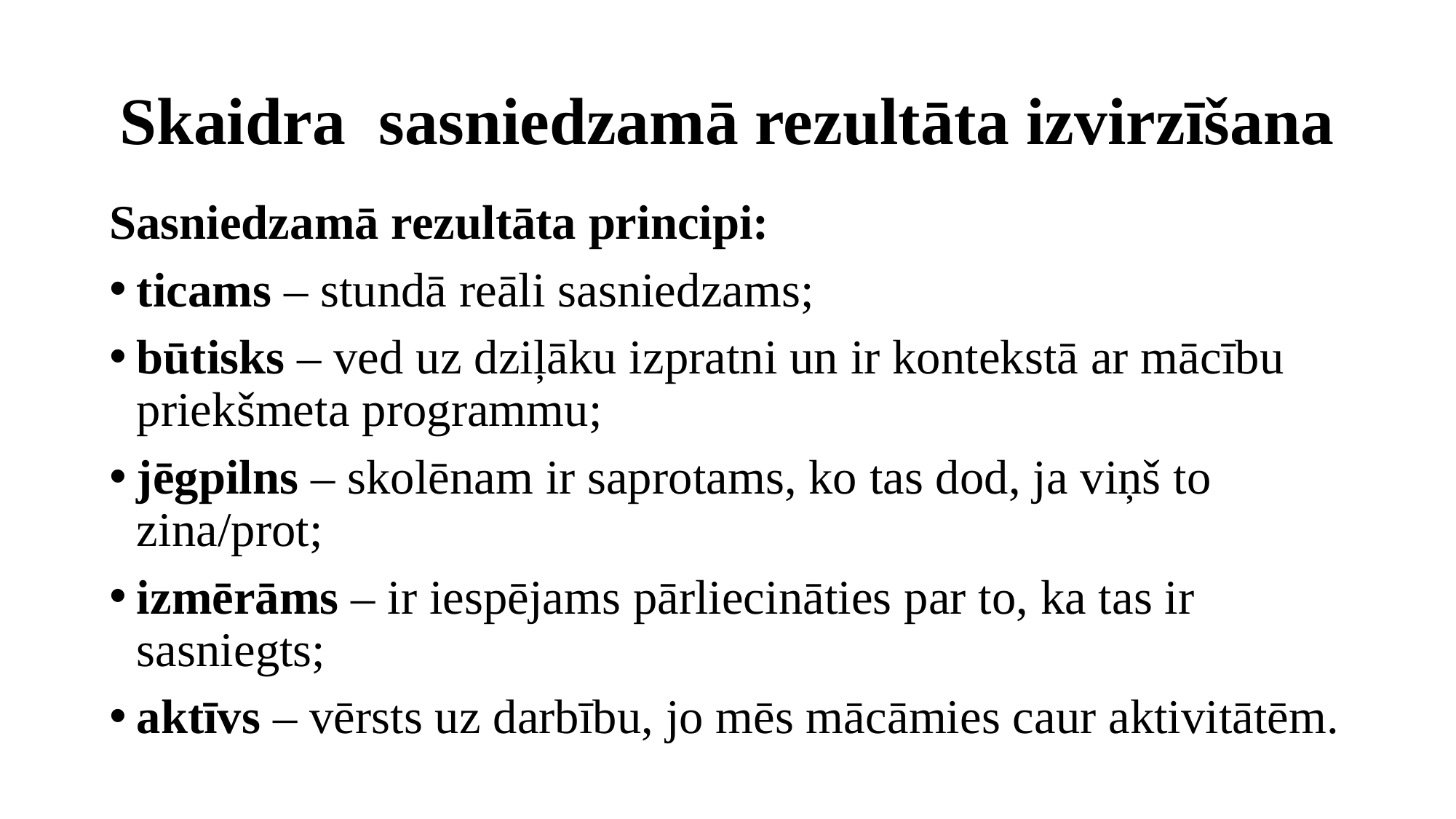

# Skaidra  sasniedzamā rezultāta izvirzīšana
Sasniedzamā rezultāta principi:
ticams – stundā reāli sasniedzams;
būtisks – ved uz dziļāku izpratni un ir kontekstā ar mācību priekšmeta programmu;
jēgpilns – skolēnam ir saprotams, ko tas dod, ja viņš to zina/prot;
izmērāms – ir iespējams pārliecināties par to, ka tas ir sasniegts;
aktīvs – vērsts uz darbību, jo mēs mācāmies caur aktivitātēm.